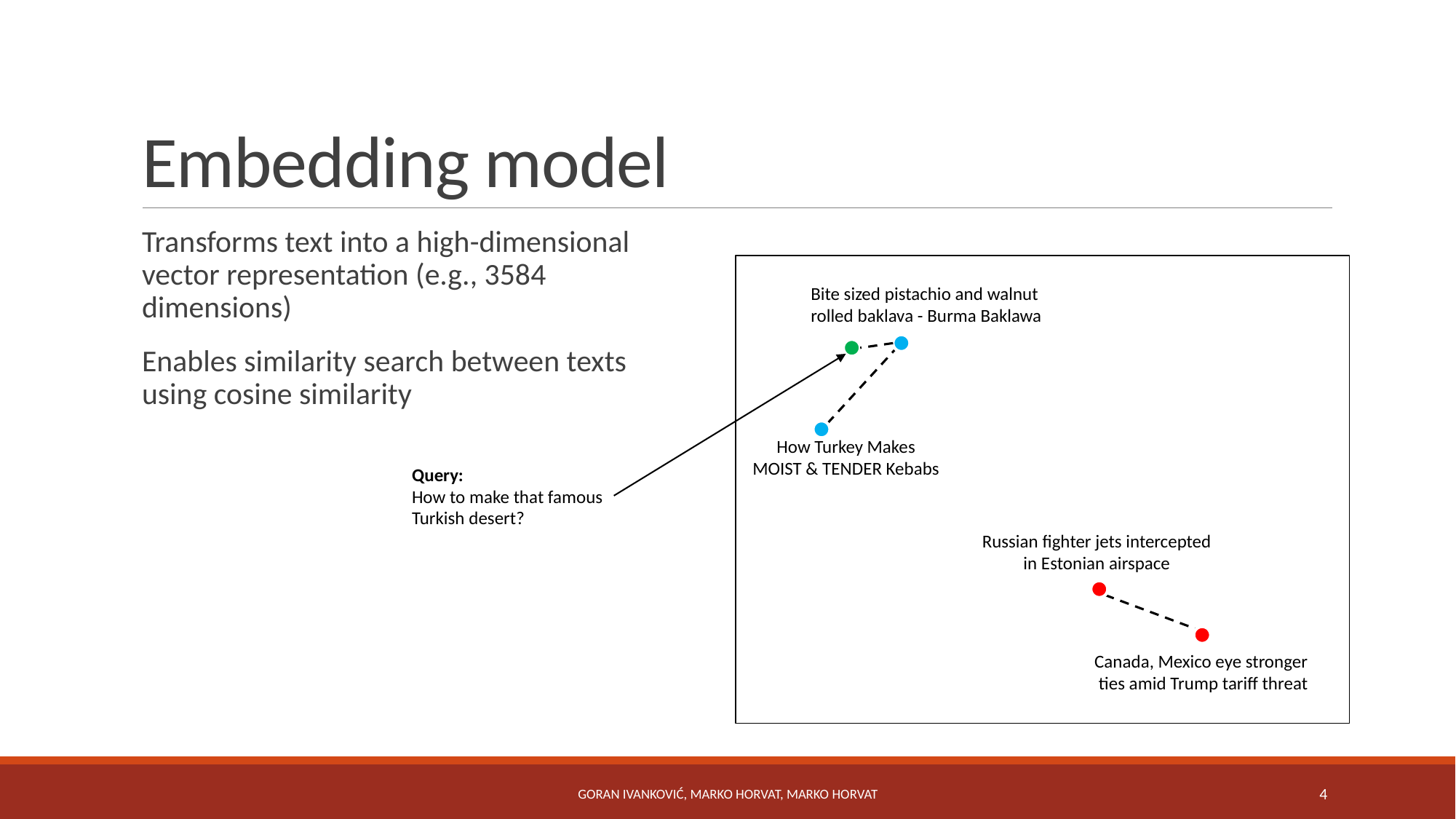

# Embedding model
Transforms text into a high-dimensional vector representation (e.g., 3584 dimensions)
Enables similarity search between texts using cosine similarity

Bite sized pistachio and walnut
rolled baklava - Burma Baklawa

How Turkey Makes
MOIST & TENDER Kebabs
Russian fighter jets intercepted
in Estonian airspace

Canada, Mexico eye stronger
ties amid Trump tariff threat

Query:
How to make that famous
Turkish desert?
Goran Ivanković, Marko Horvat, Marko Horvat
4